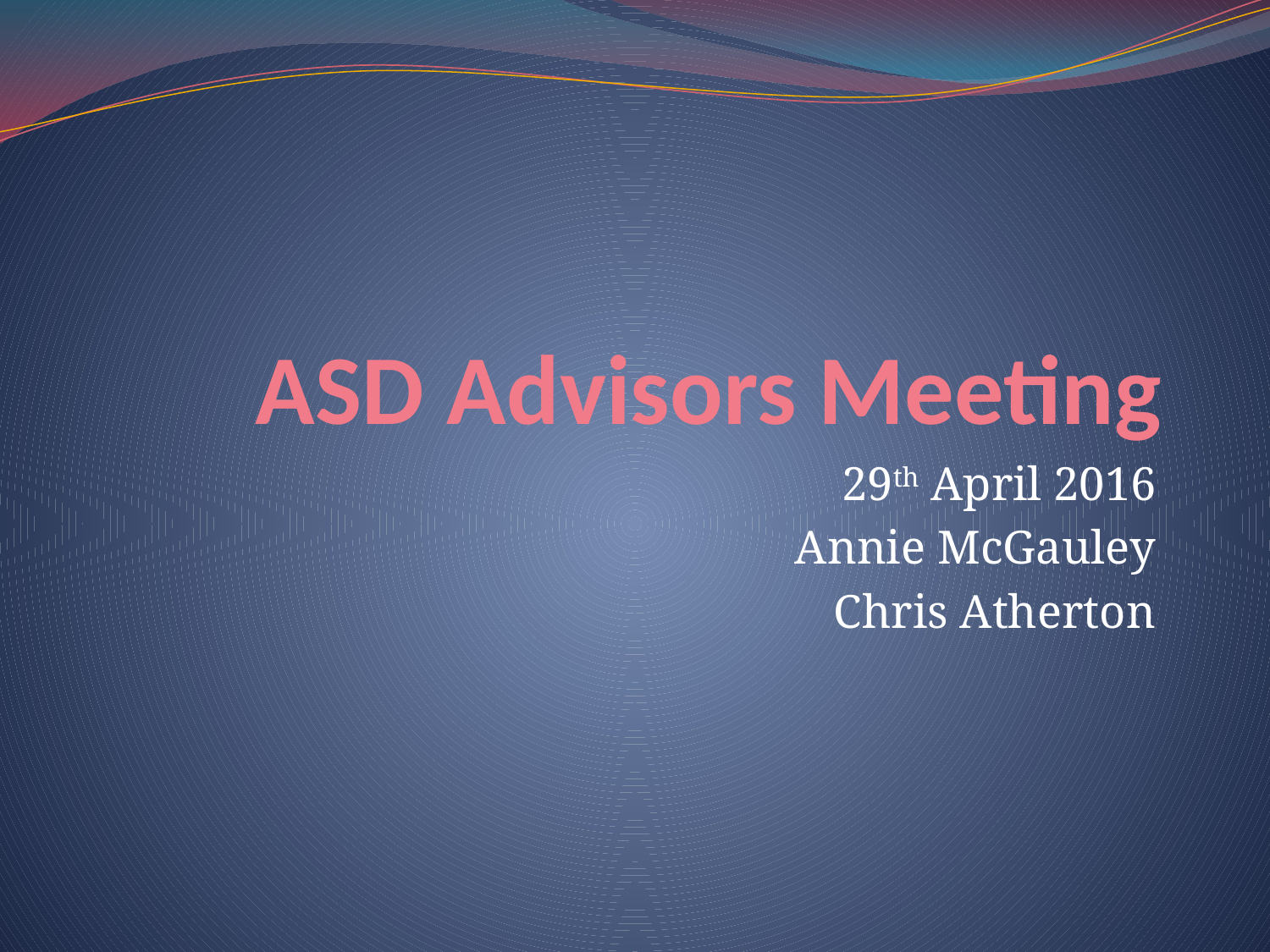

# ASD Advisors Meeting
29th April 2016
Annie McGauley
Chris Atherton